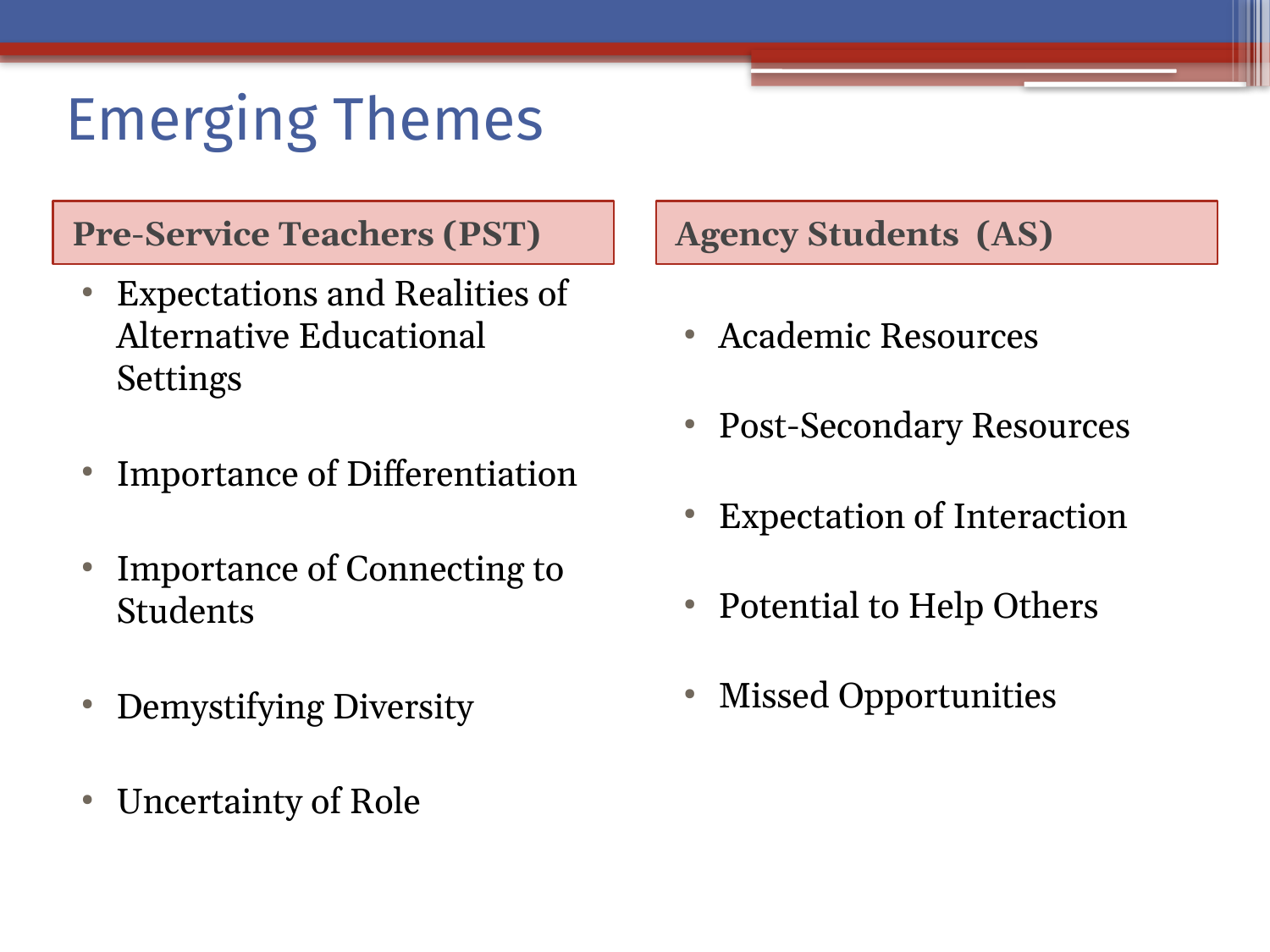

# Emerging Themes
Pre-Service Teachers (PST)
Agency Students  (AS)
Expectations and Realities of Alternative Educational Settings

Importance of Differentiation

Importance of Connecting to Students

Demystifying Diversity

Uncertainty of Role

Academic Resources
Post-Secondary Resources
Expectation of Interaction
Potential to Help Others
Missed Opportunities